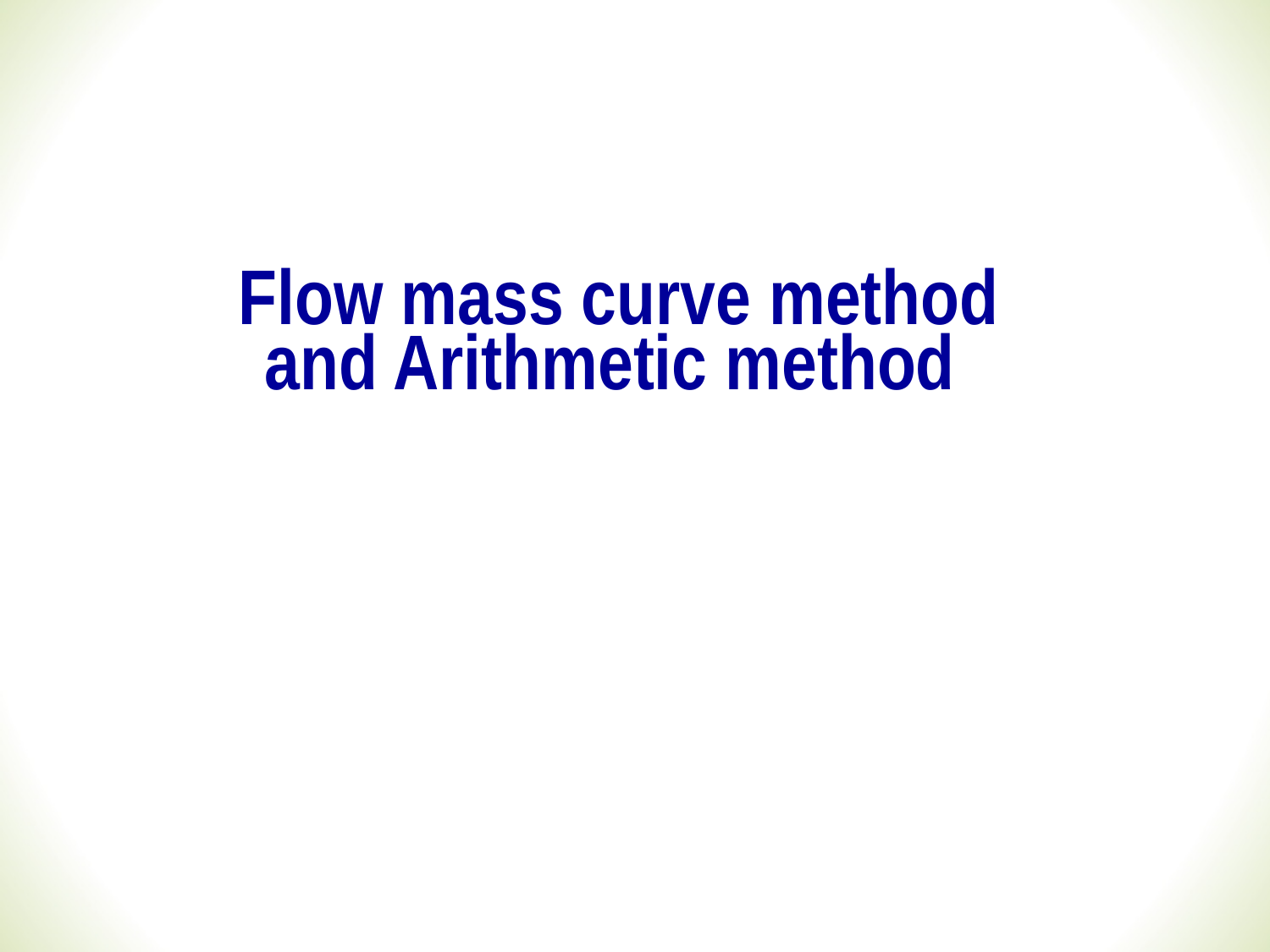

# Flow mass curve method and Arithmetic method